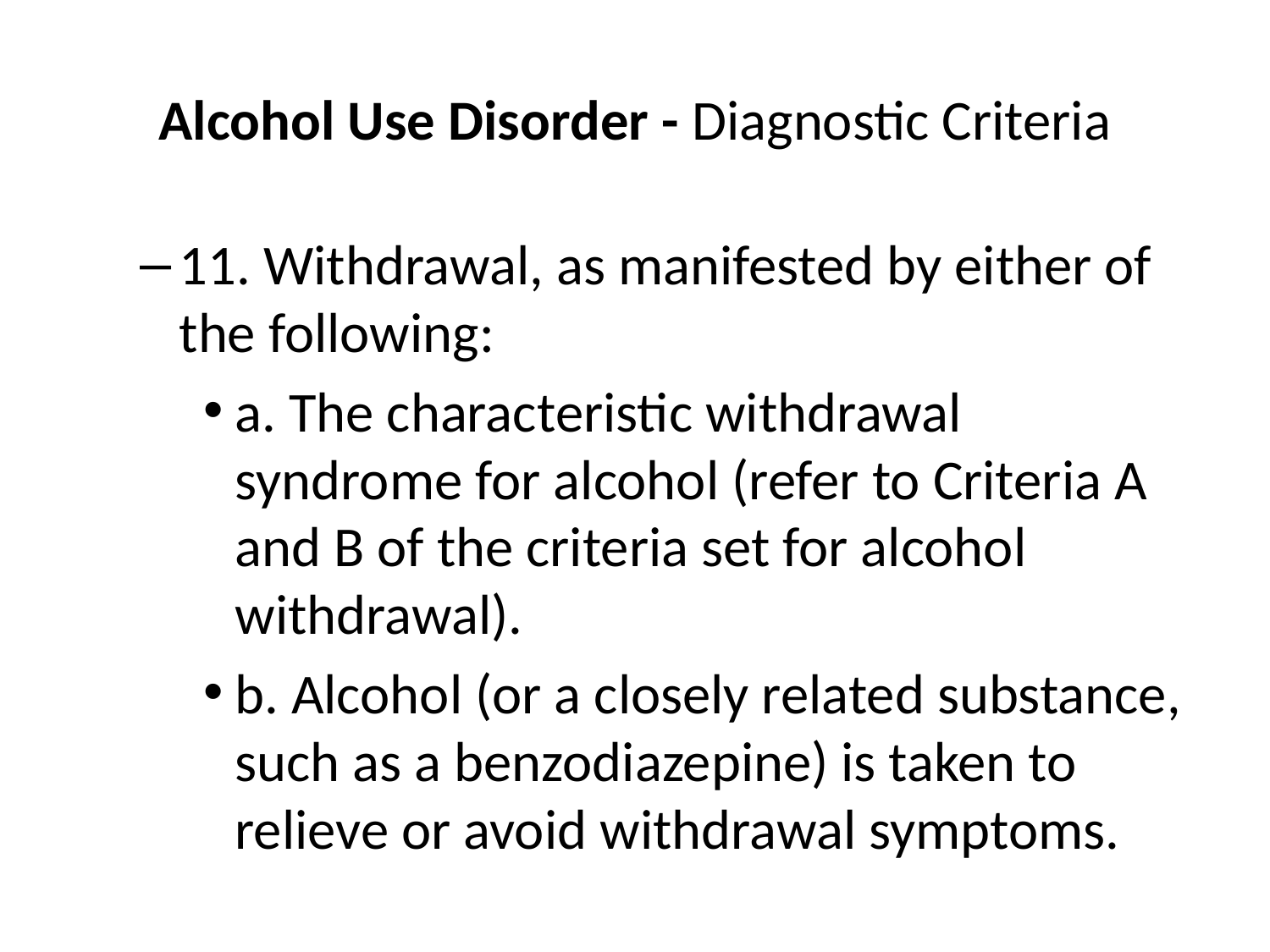

# Alcohol Use Disorder - Diagnostic Criteria
11. Withdrawal, as manifested by either of the following:
a. The characteristic withdrawal syndrome for alcohol (refer to Criteria A and B of the criteria set for alcohol withdrawal).
b. Alcohol (or a closely related substance, such as a benzodiazepine) is taken to relieve or avoid withdrawal symptoms.